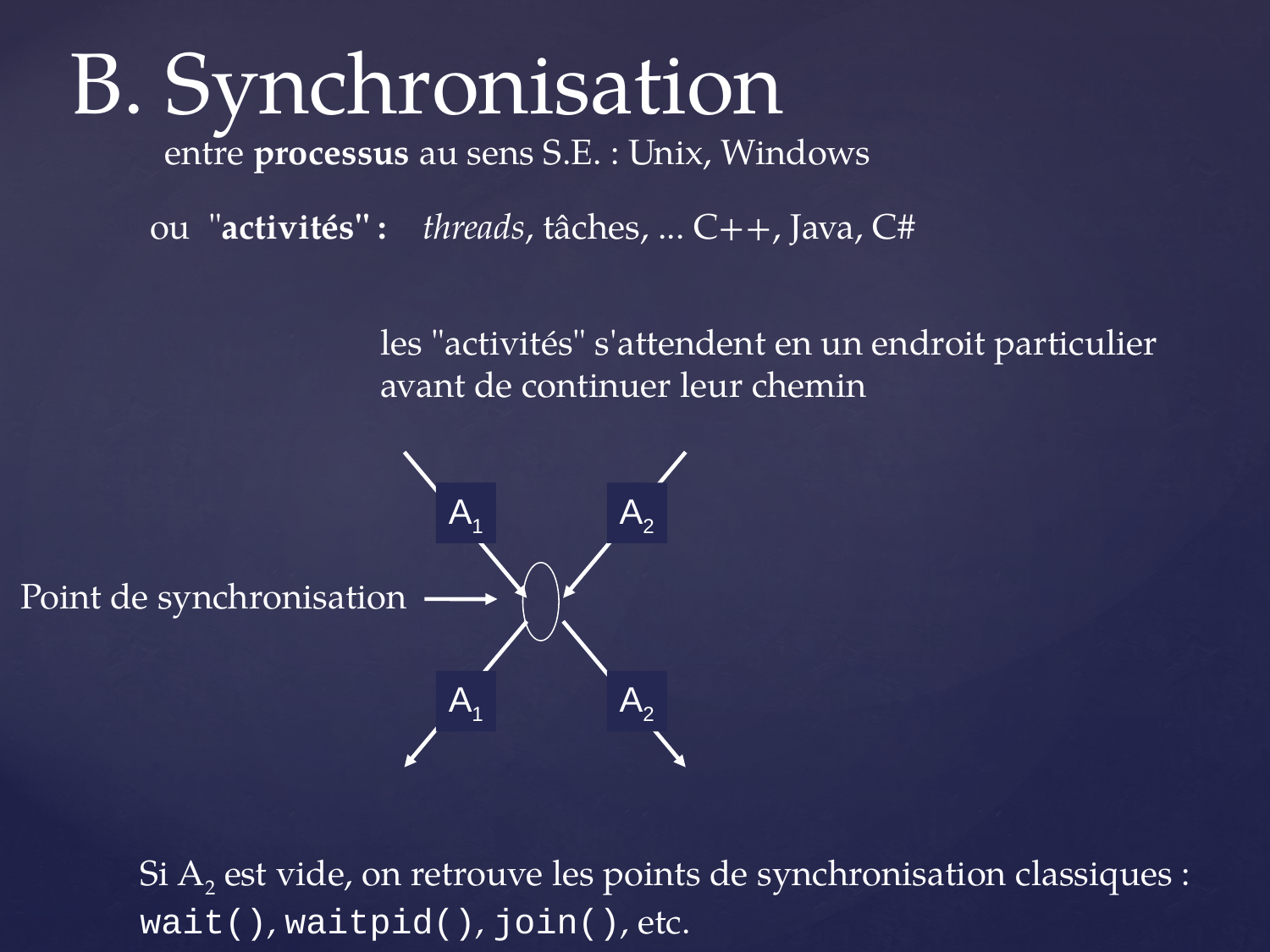

B. Synchronisation
entre processus au sens S.E. : Unix, Windows
ou  "activités" :    threads, tâches, ... C++, Java, C#
les "activités" s'attendent en un endroit particulier
avant de continuer leur chemin
A1

A2

Point de synchronisation

A1
A2

Si A2 est vide, on retrouve les points de synchronisation classiques :
wait(), waitpid(), join(), etc.